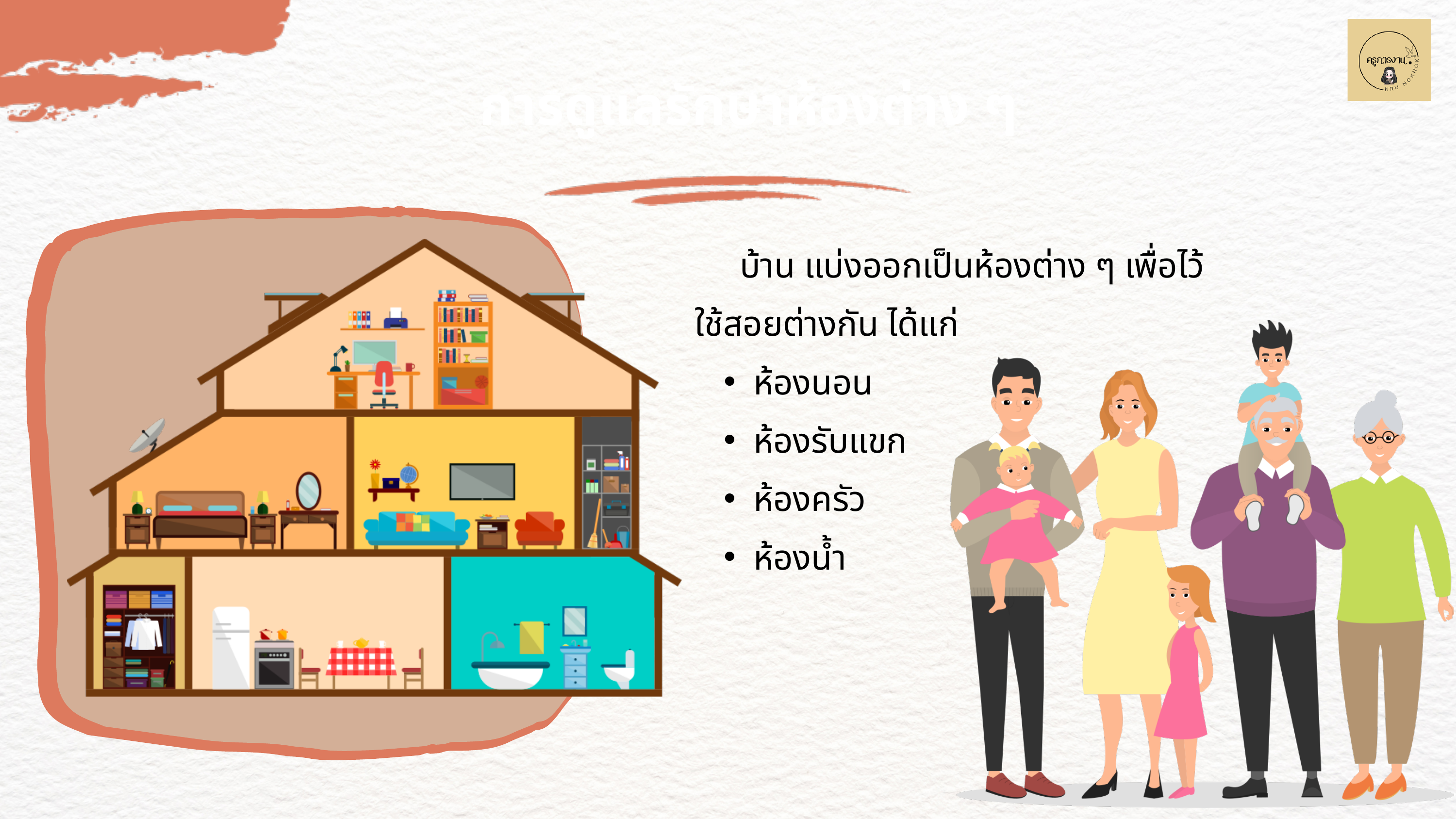

การดูแลรักษาห้องต่าง ๆ

     บ้าน แบ่งออกเป็นห้องต่าง ๆ เพื่อไว้ใช้สอยต่างกัน ได้แก่
ห้องนอน
ห้องรับแขก
ห้องครัว
ห้องน้ำ